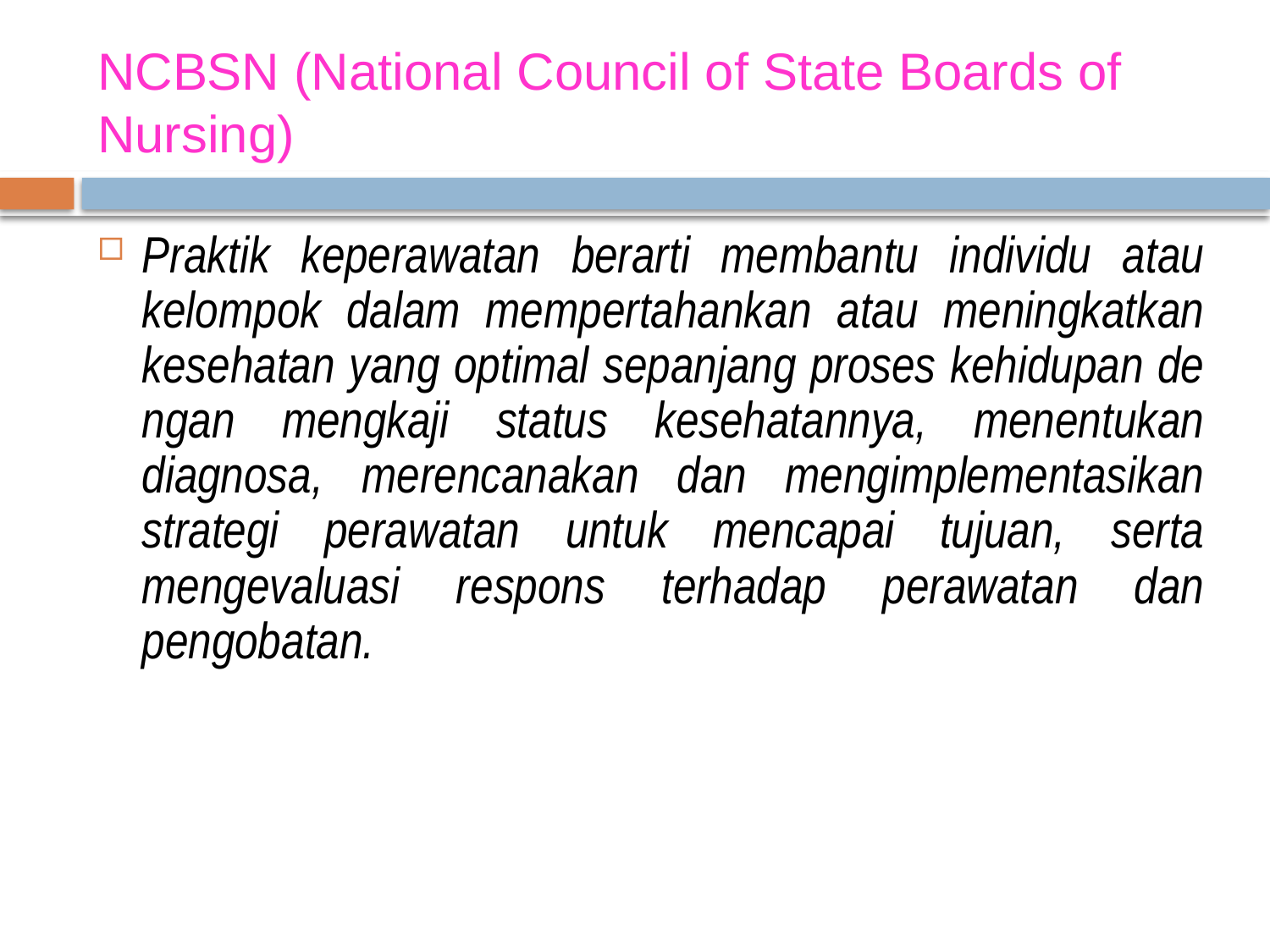

# NCBSN (National Council of State Boards of Nurs­ing)
Praktik keperawatan berarti membantu individu atau kelompok dalam mempertahankan atau meningkatkan kesehatan yang optimal sepanjang proses kehidupan de­ngan mengkaji status kesehatannya, menentukan diagnosa, merencanakan dan mengimplementasikan strategi perawatan untuk mencapai tujuan, serta mengevaluasi respons terhadap perawatan dan pengobatan.